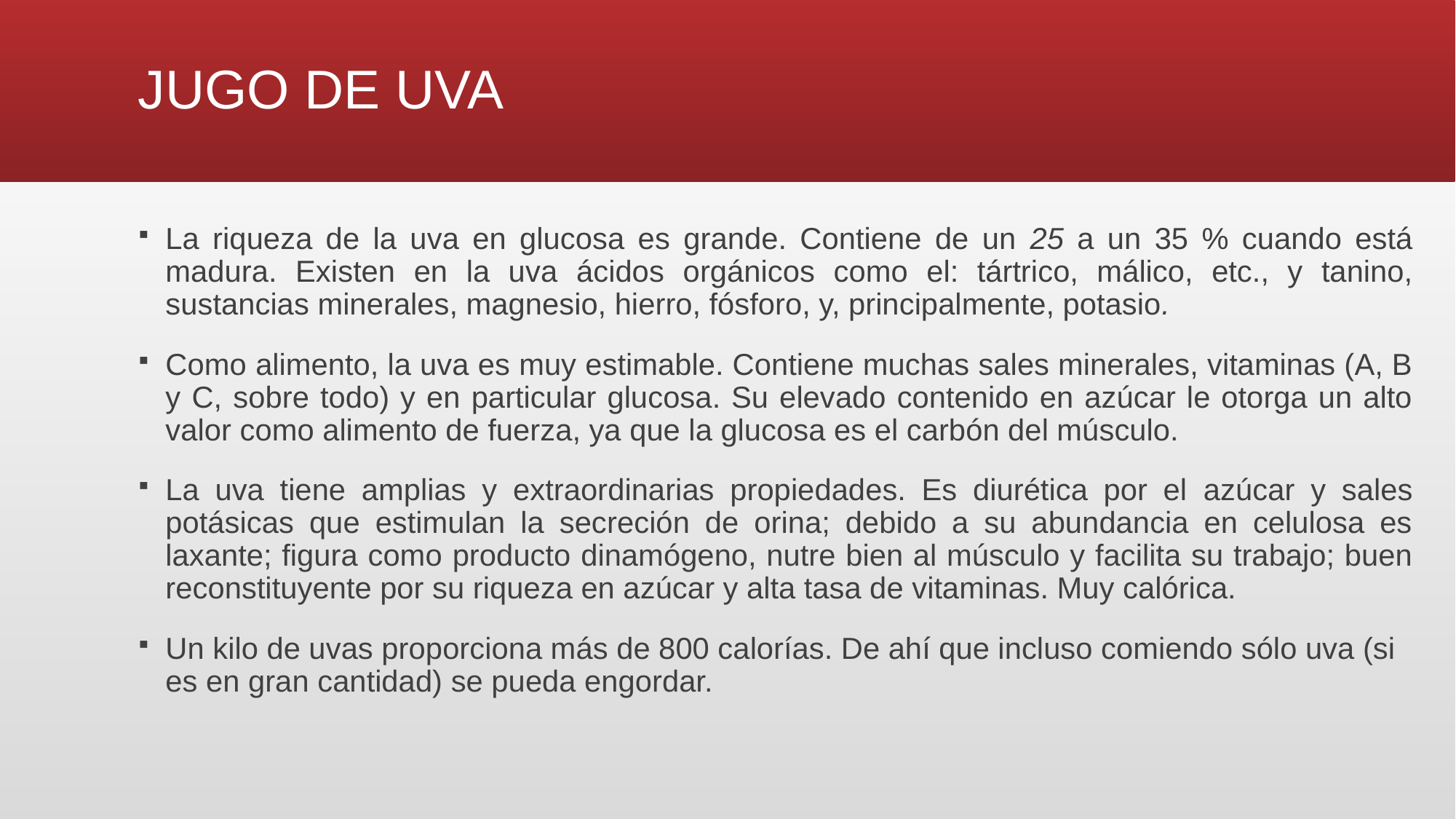

# JUGO DE UVA
La riqueza de la uva en glucosa es grande. Contiene de un 25 a un 35 % cuando está madura. Existen en la uva ácidos orgánicos como el: tártrico, málico, etc., y tanino, sustancias minerales, magnesio, hierro, fósforo, y, principalmente, potasio.
Como alimento, la uva es muy estimable. Contiene muchas sales minerales, vitaminas (A, B y C, sobre todo) y en particular glucosa. Su elevado contenido en azúcar le otorga un alto valor como alimento de fuerza, ya que la glucosa es el carbón del músculo.
La uva tiene amplias y extraordinarias propiedades. Es diurética por el azúcar y sales potásicas que estimulan la secreción de orina; debido a su abundancia en celulosa es laxante; figura como producto dinamógeno, nutre bien al músculo y facilita su trabajo; buen reconstituyente por su riqueza en azúcar y alta tasa de vitaminas. Muy calórica.
Un kilo de uvas proporciona más de 800 calorías. De ahí que incluso comiendo sólo uva (si es en gran cantidad) se pueda engordar.